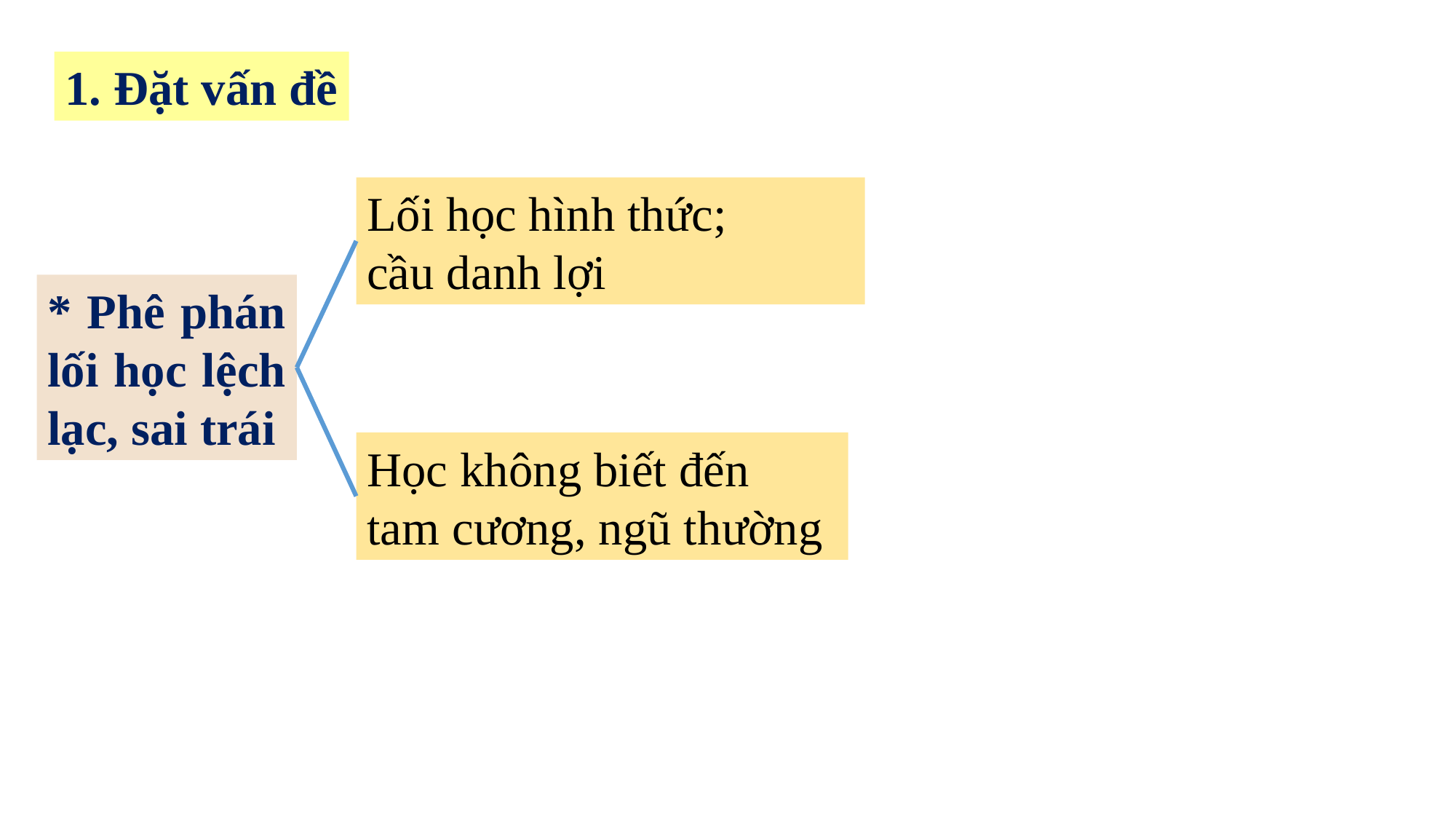

1. Đặt vấn đề
Lối học hình thức;
cầu danh lợi
* Phê phán lối học lệch lạc, sai trái
Học không biết đến
tam cương, ngũ thường